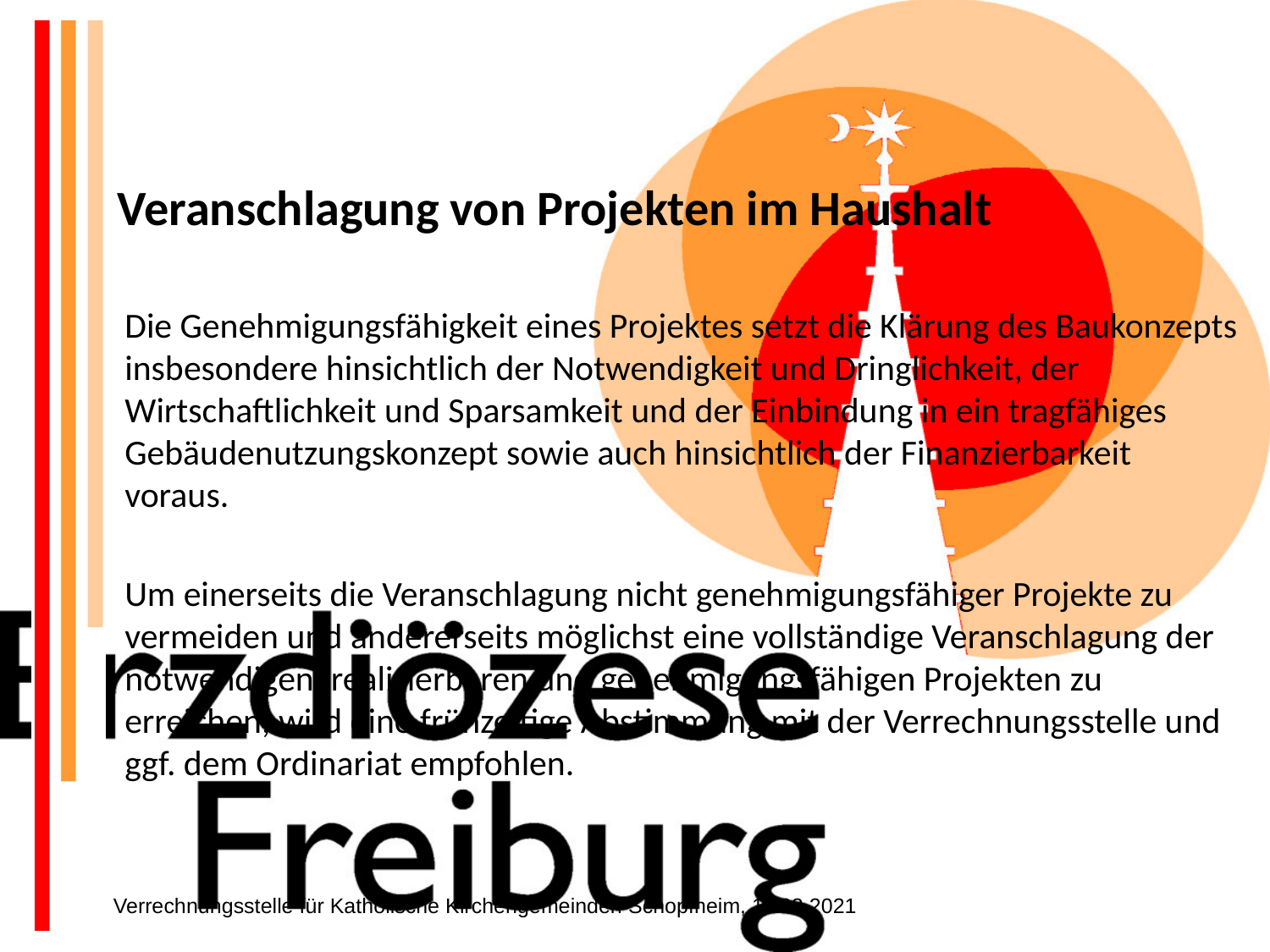

Veranschlagung von Projekten im Haushalt
Die Genehmigungsfähigkeit eines Projektes setzt die Klärung des Baukonzepts insbesondere hinsichtlich der Notwendigkeit und Dringlichkeit, der Wirtschaftlichkeit und Sparsamkeit und der Einbindung in ein tragfähiges Gebäudenutzungskonzept sowie auch hinsichtlich der Finanzierbarkeit voraus.

Um einerseits die Veranschlagung nicht genehmigungsfähiger Projekte zu vermeiden und andererseits möglichst eine vollständige Veranschlagung der notwendigen, realisierbaren und genehmigungsfähigen Projekten zu erreichen, wird eine frühzeitige Abstimmung mit der Verrechnungsstelle und ggf. dem Ordinariat empfohlen.